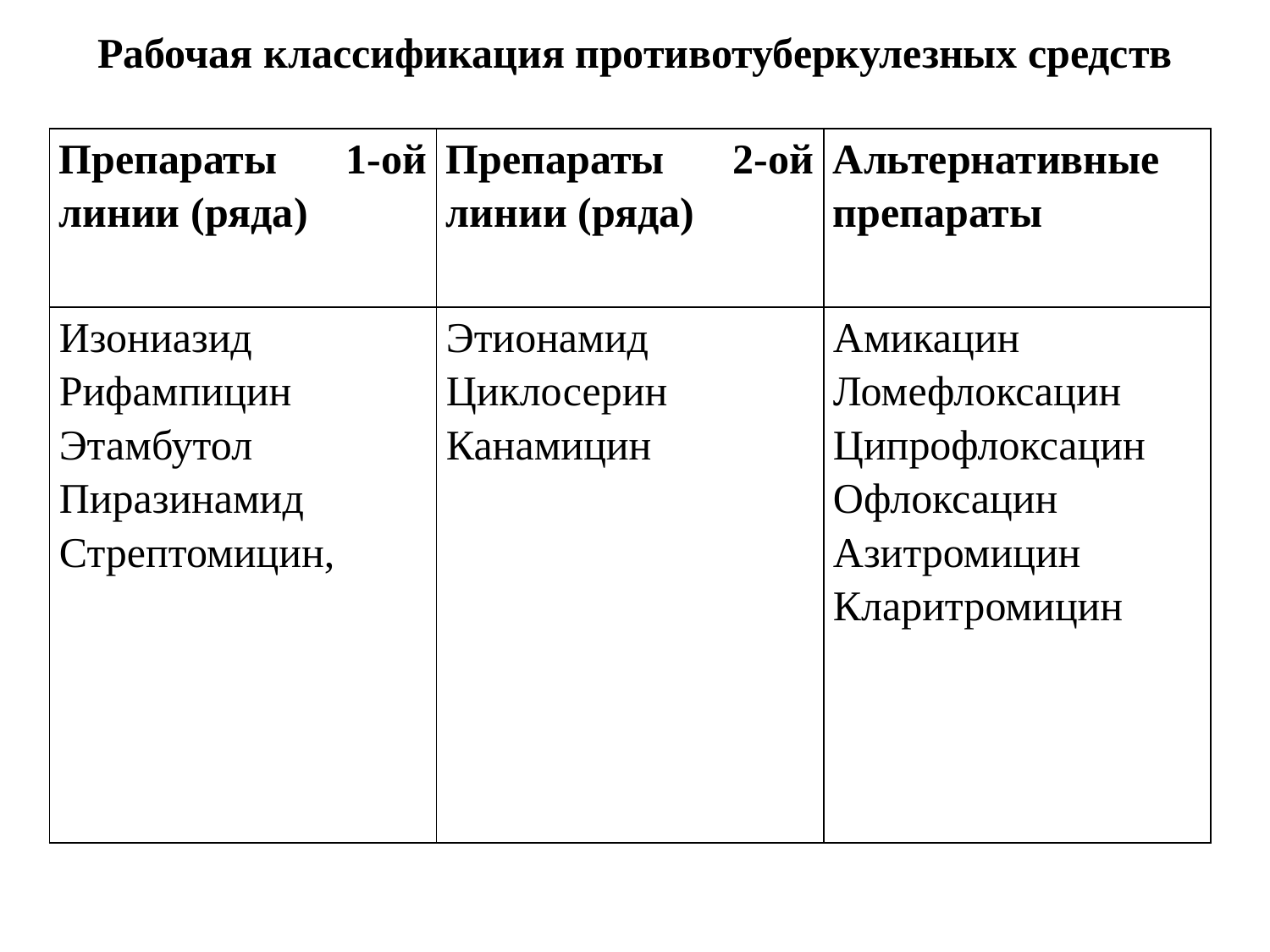

Рабочая классификация противотуберкулезных средств
| Препараты 1-ой линии (ряда) | Препараты 2-ой линии (ряда) | Альтернативные препараты |
| --- | --- | --- |
| Изониазид Рифампицин Этамбутол Пиразинамид Стрептомицин, | Этионамид Циклосерин Канамицин | Амикацин Ломефлоксацин Ципрофлоксацин Офлоксацин Азитромицин Кларитромицин |